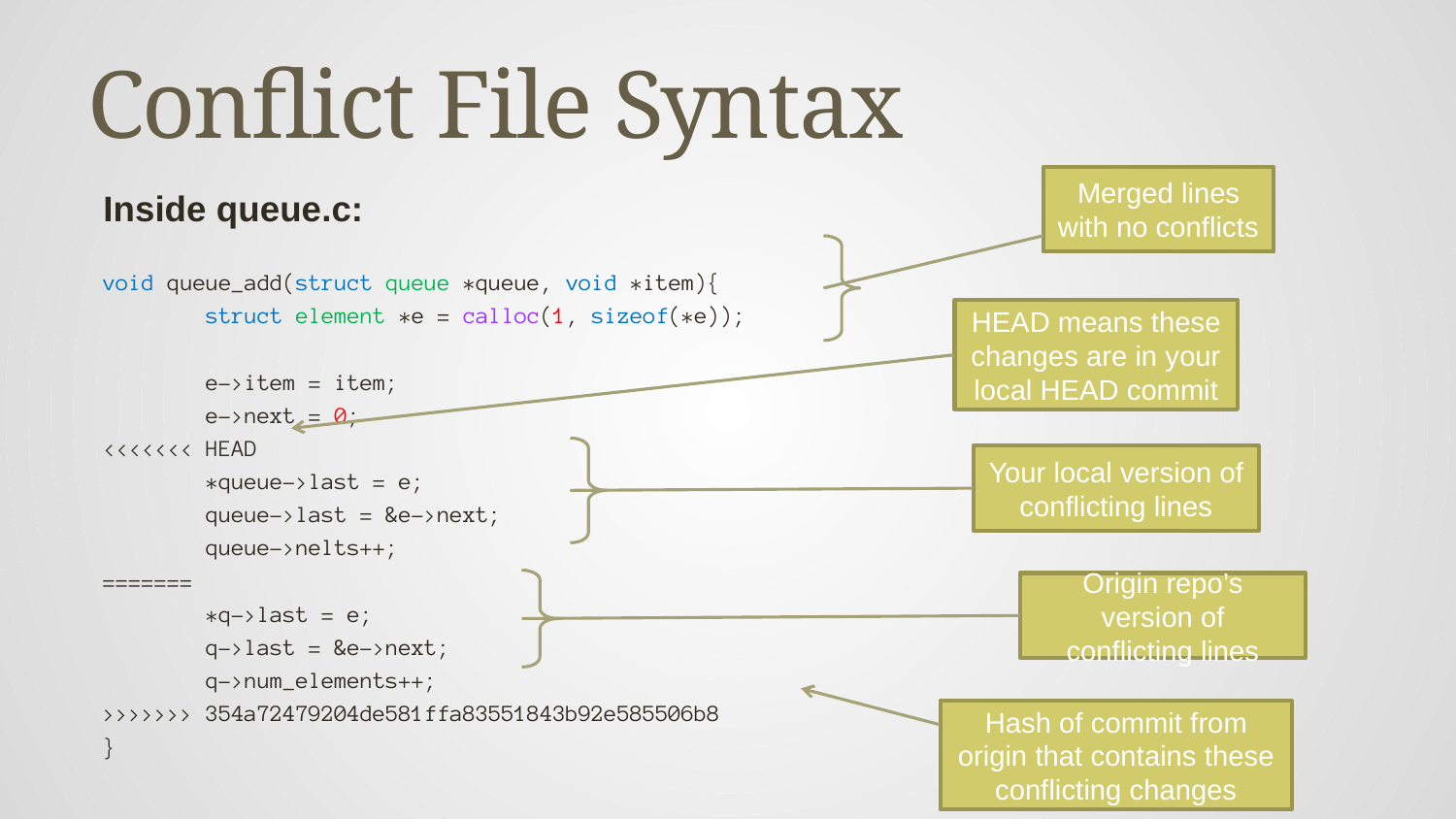

# Conflict File Syntax
Merged lines with no conflicts
Inside queue.c:

void queue_add(struct queue *queue, void *item){
        struct element *e = calloc(1, sizeof(*e));

        e->item = item;
        e->next = 0;
<<<<<<< HEAD
        *queue->last = e;
        queue->last = &e->next;
        queue->nelts++;
=======
        *q->last = e;
        q->last = &e->next;
        q->num_elements++;
>>>>>>> 354a72479204de581ffa83551843b92e585506b8
}

HEAD means these changes are in your local HEAD commit

Your local version of conflicting lines

Origin repo’s version of conflicting lines
Hash of commit from origin that contains these conflicting changes